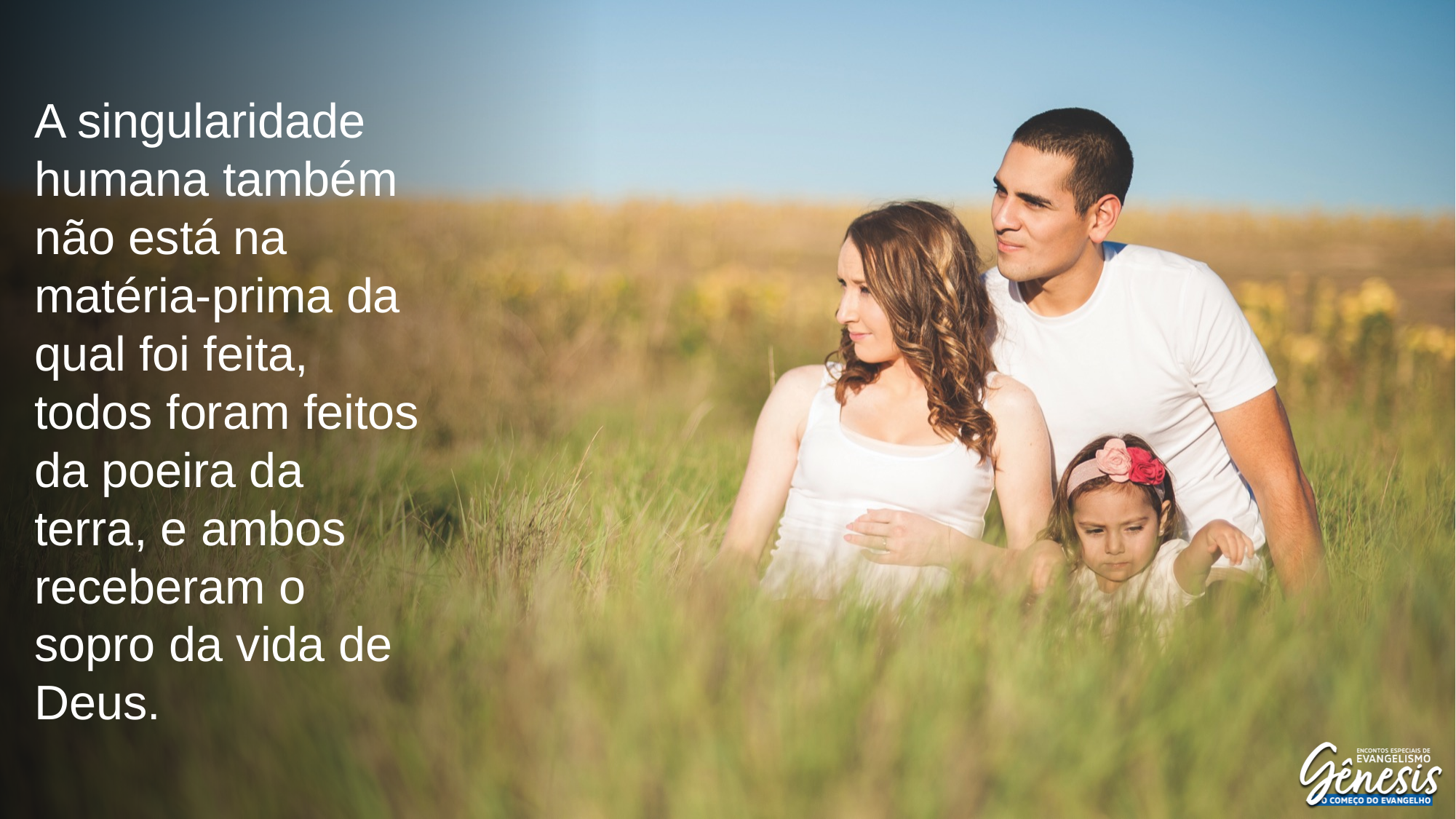

A singularidade humana também não está na matéria-prima da qual foi feita, todos foram feitos da poeira da terra, e ambos receberam o sopro da vida de Deus.